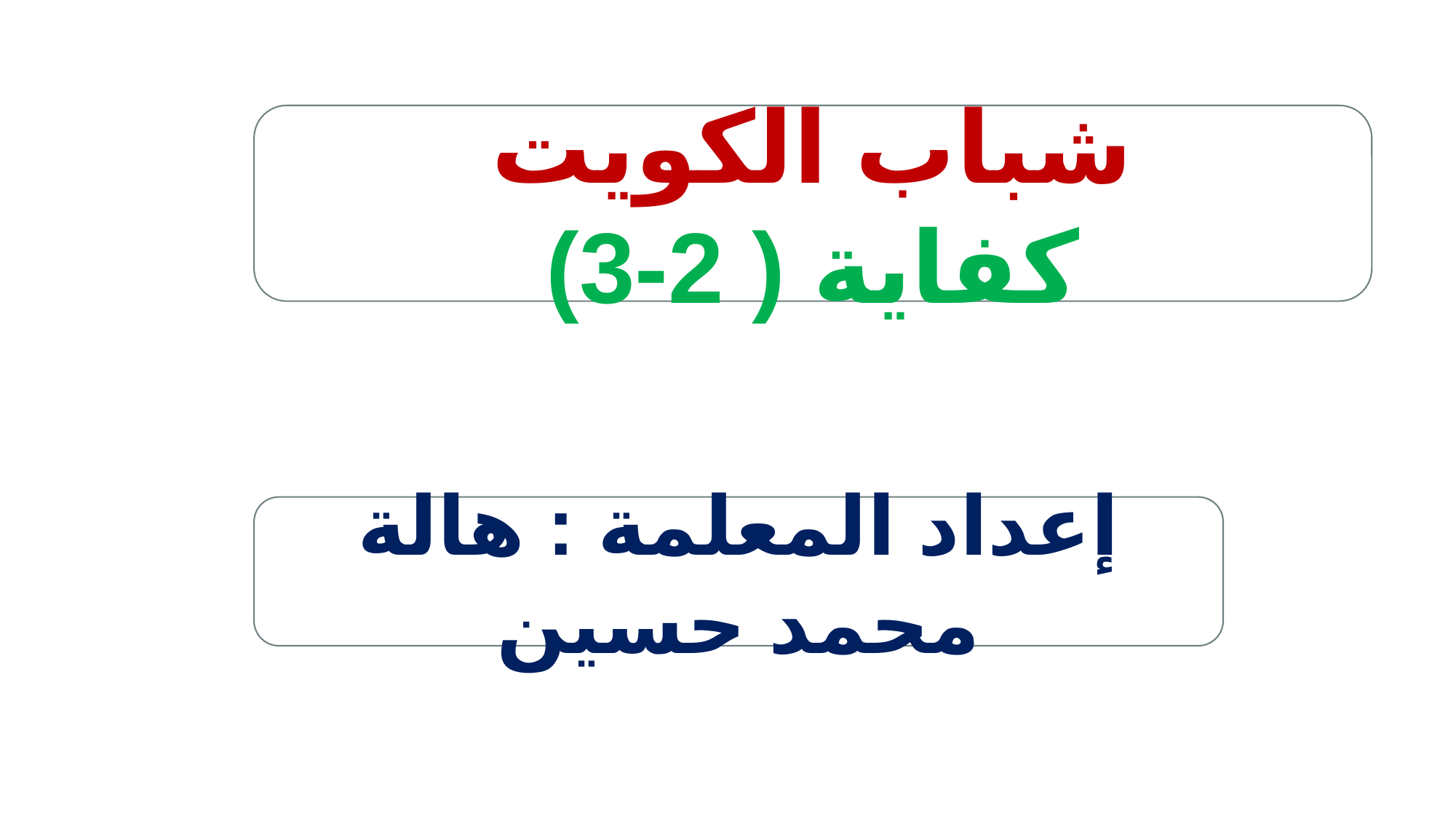

شباب الكويت
كفاية ( 2-3)
إعداد المعلمة : هالة محمد حسين